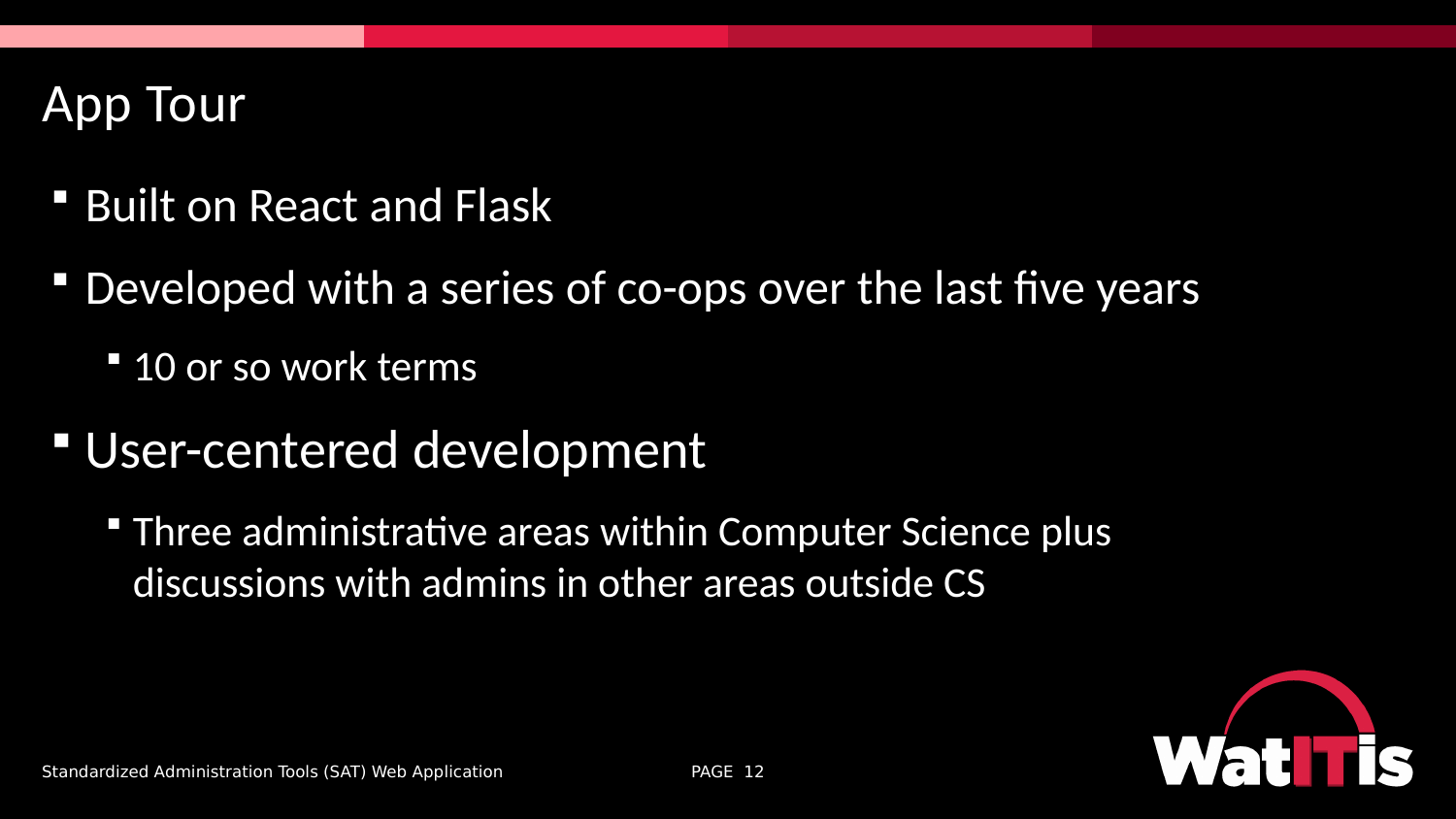

# App Tour
Built on React and Flask
Developed with a series of co-ops over the last five years
10 or so work terms
User-centered development
Three administrative areas within Computer Science plus discussions with admins in other areas outside CS
Standardized Administration Tools (SAT) Web Application
PAGE  12